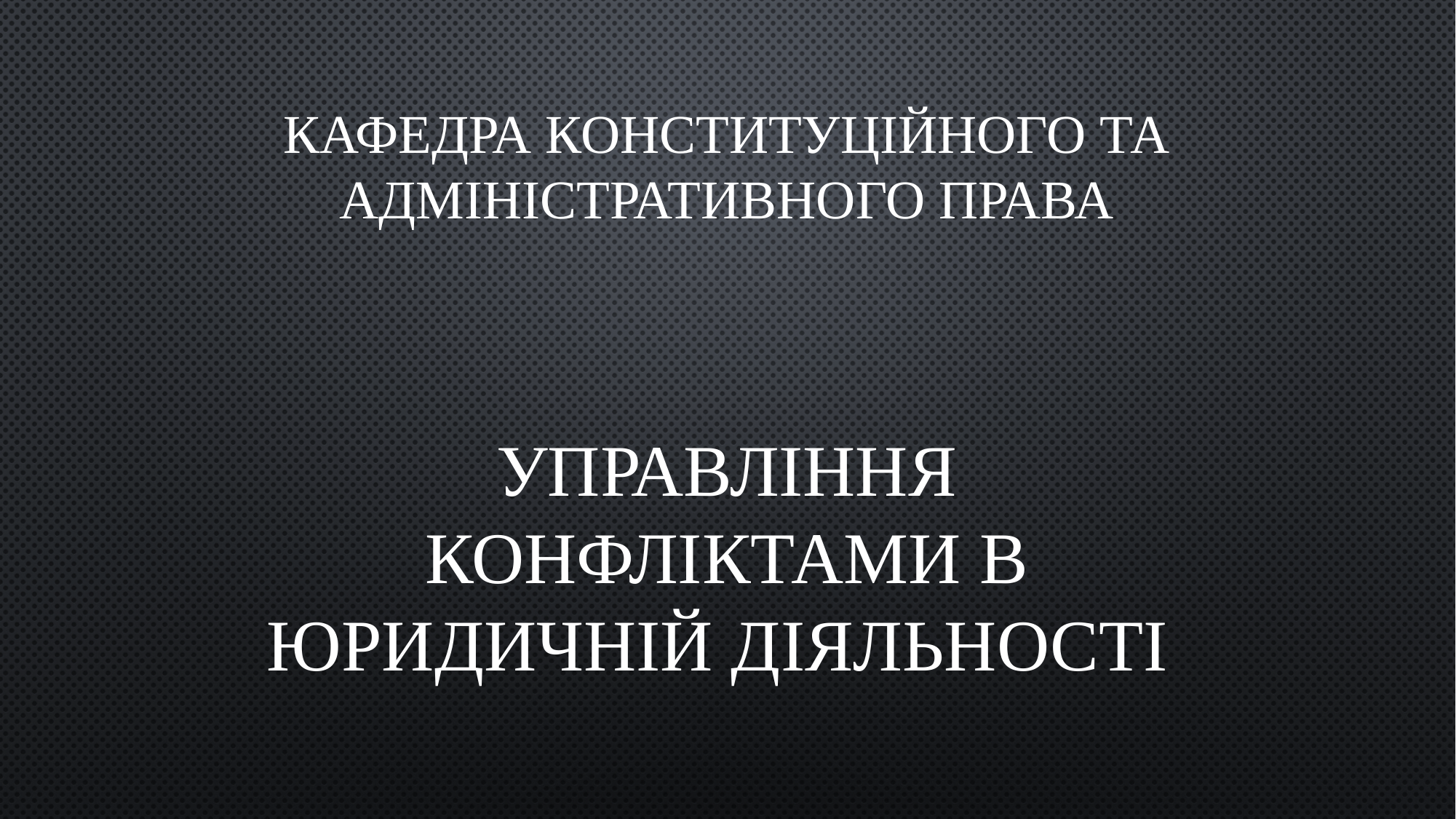

# Кафедра конституційного та адміністративного права

УПРАВЛІННЯ КОНФЛІКТАМИ В ЮРИДИЧНІЙ ДІЯЛЬНОСТІ